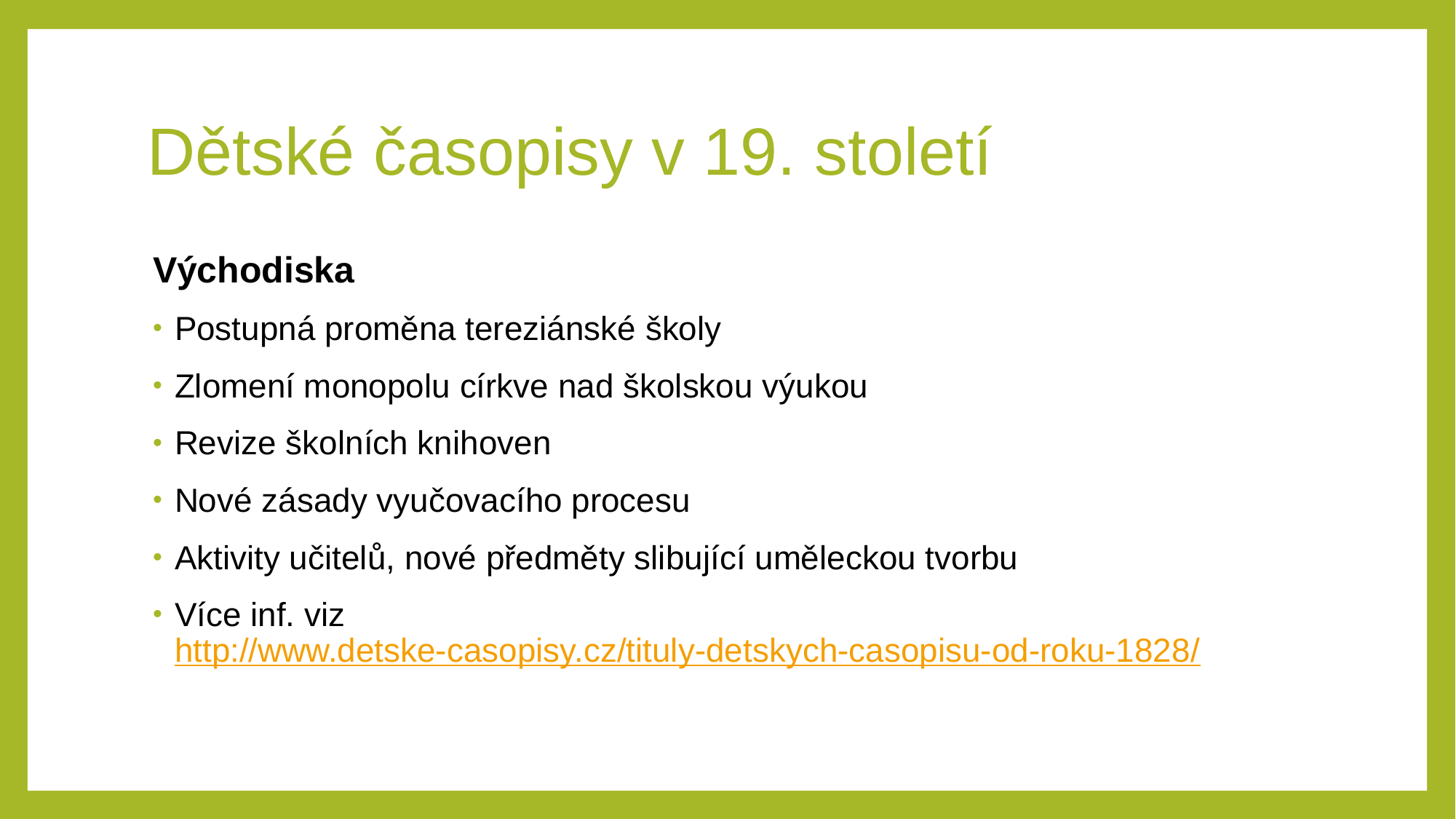

# Dětské časopisy v 19. století
Východiska
Postupná proměna tereziánské školy
Zlomení monopolu církve nad školskou výukou
Revize školních knihoven
Nové zásady vyučovacího procesu
Aktivity učitelů, nové předměty slibující uměleckou tvorbu
Více inf. viz http://www.detske-casopisy.cz/tituly-detskych-casopisu-od-roku-1828/